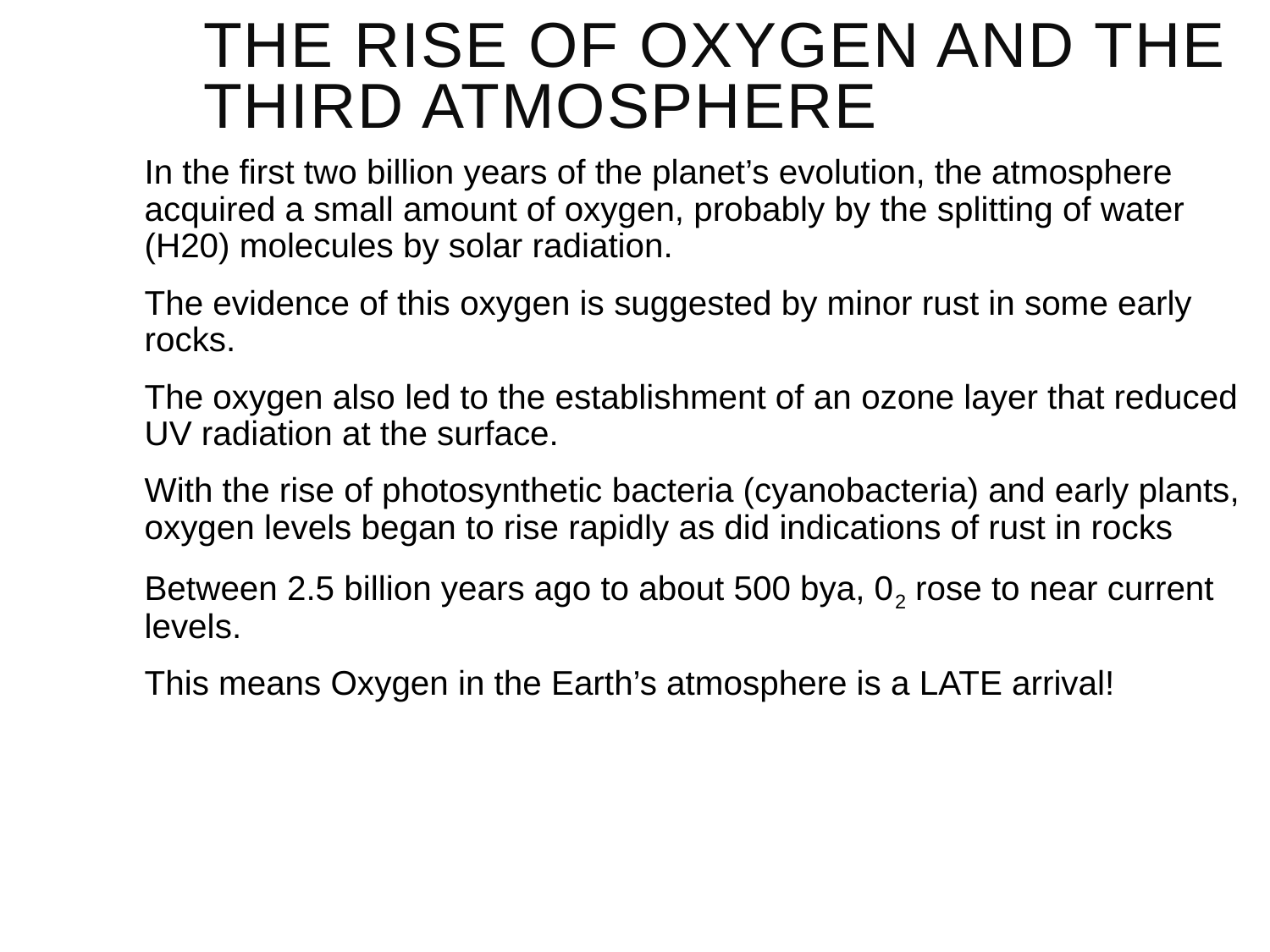

The Rise of Oxygen and the Third Atmosphere
In the first two billion years of the planet’s evolution, the atmosphere acquired a small amount of oxygen, probably by the splitting of water (H20) molecules by solar radiation.
The evidence of this oxygen is suggested by minor rust in some early rocks.
The oxygen also led to the establishment of an ozone layer that reduced UV radiation at the surface.
With the rise of photosynthetic bacteria (cyanobacteria) and early plants, oxygen levels began to rise rapidly as did indications of rust in rocks
Between 2.5 billion years ago to about 500 bya, 02 rose to near current levels.
This means Oxygen in the Earth’s atmosphere is a LATE arrival!